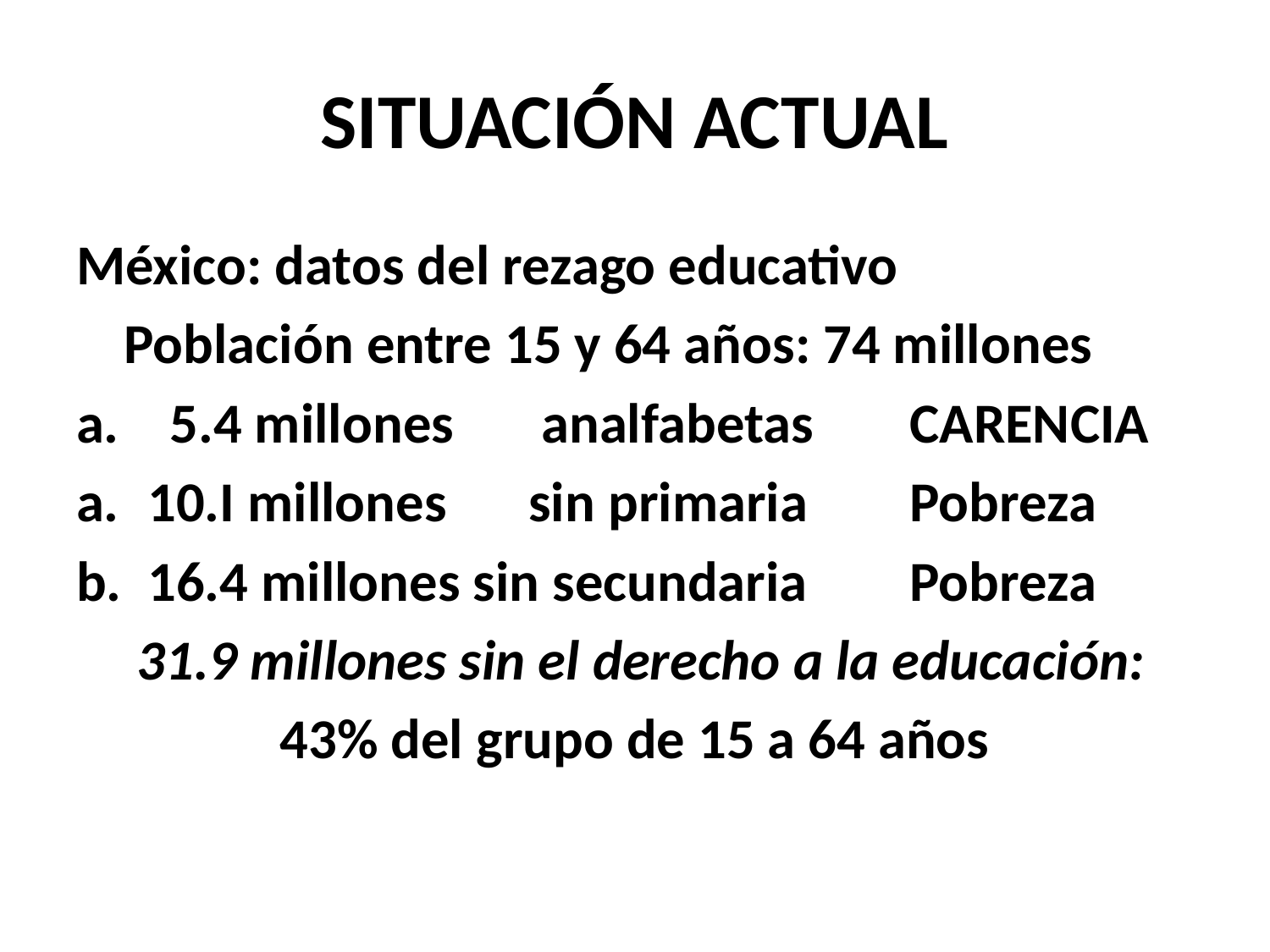

# SITUACIÓN ACTUAL
México: datos del rezago educativo
	Población entre 15 y 64 años: 74 millones
a.    5.4 millones	 analfabetas	CARENCIA
10.I millones	sin primaria	Pobreza
16.4 millones sin secundaria	Pobreza
  31.9 millones sin el derecho a la educación:
43% del grupo de 15 a 64 años